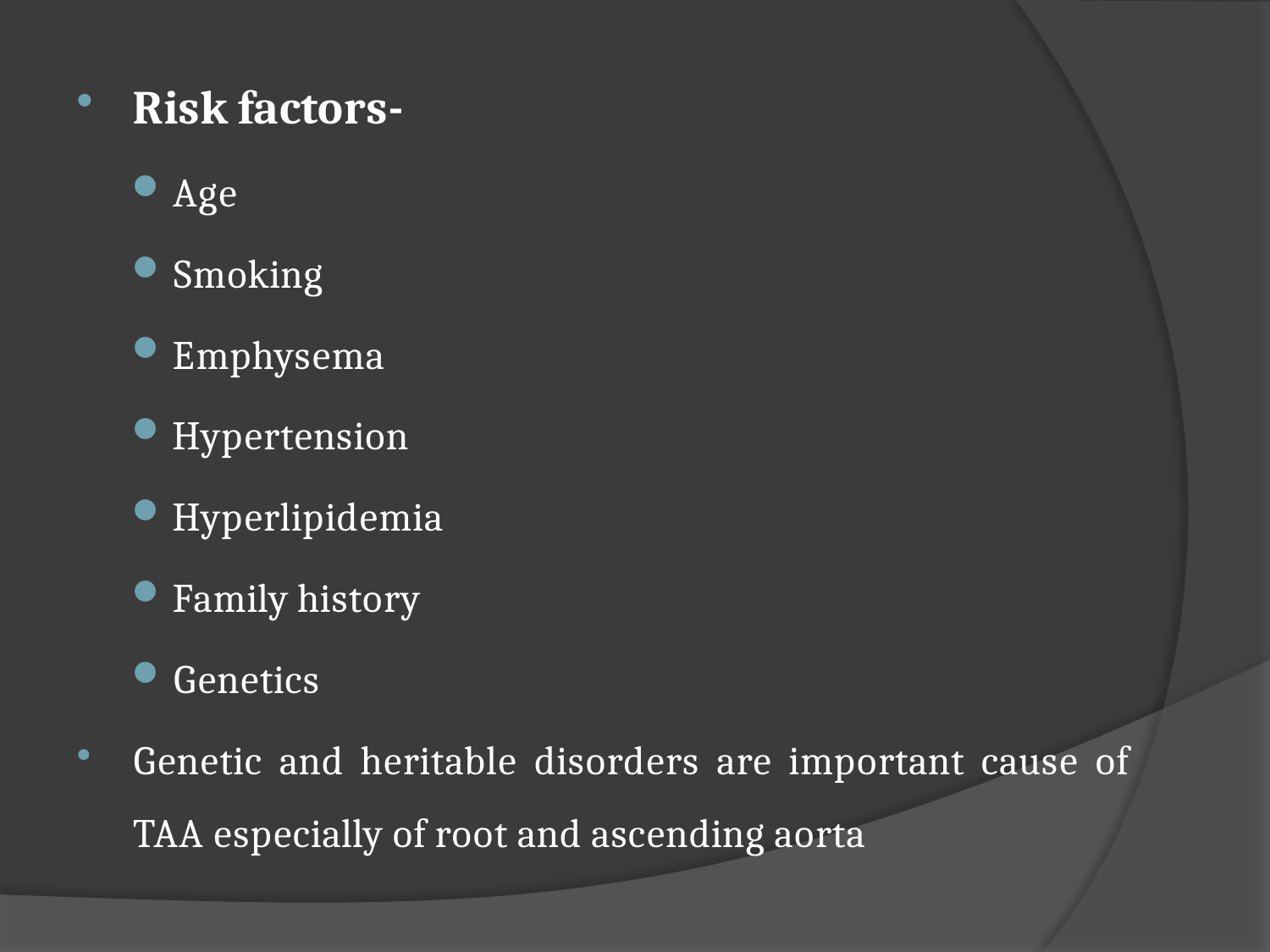

Risk factors-
Age
Smoking
Emphysema
Hypertension
Hyperlipidemia
Family history
Genetics
Genetic and heritable disorders are important cause of TAA especially of root and ascending aorta